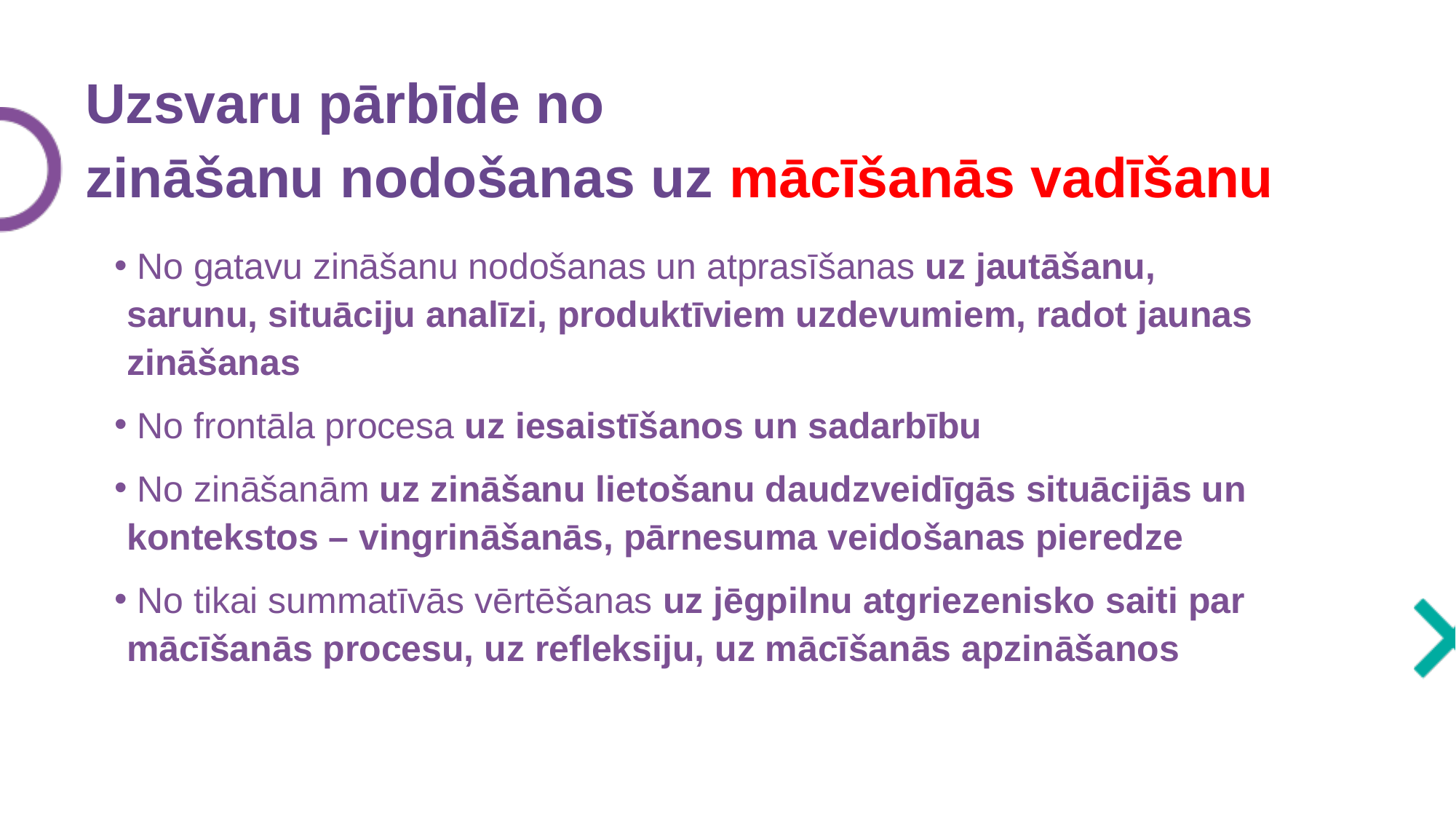

# Uzsvaru pārbīde no zināšanu nodošanas uz mācīšanās vadīšanu
 No gatavu zināšanu nodošanas un atprasīšanas uz jautāšanu, sarunu, situāciju analīzi, produktīviem uzdevumiem, radot jaunas zināšanas
 No frontāla procesa uz iesaistīšanos un sadarbību
 No zināšanām uz zināšanu lietošanu daudzveidīgās situācijās un kontekstos – vingrināšanās, pārnesuma veidošanas pieredze
 No tikai summatīvās vērtēšanas uz jēgpilnu atgriezenisko saiti par mācīšanās procesu, uz refleksiju, uz mācīšanās apzināšanos